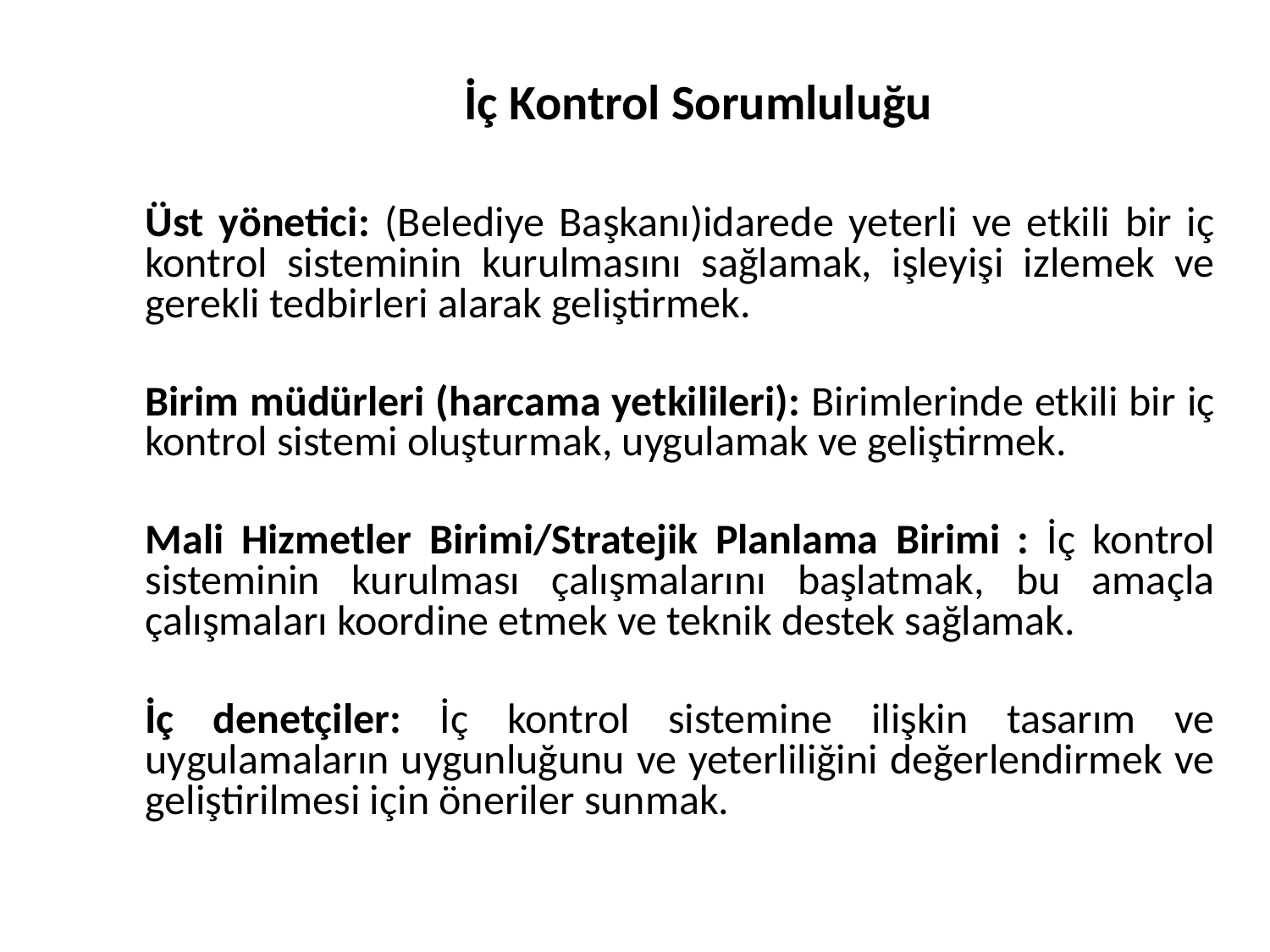

# İç Kontrol Sorumluluğu

	Üst yönetici: (Belediye Başkanı)idarede yeterli ve etkili bir iç kontrol sisteminin kurulmasını sağlamak, işleyişi izlemek ve gerekli tedbirleri alarak geliştirmek.

	Birim müdürleri (harcama yetkilileri): Birimlerinde etkili bir iç kontrol sistemi oluşturmak, uygulamak ve geliştirmek.

	Mali Hizmetler Birimi/Stratejik Planlama Birimi : İç kontrol sisteminin kurulması çalışmalarını başlatmak, bu amaçla çalışmaları koordine etmek ve teknik destek sağlamak.

	İç denetçiler: İç kontrol sistemine ilişkin tasarım ve uygulamaların uygunluğunu ve yeterliliğini değerlendirmek ve geliştirilmesi için öneriler sunmak.